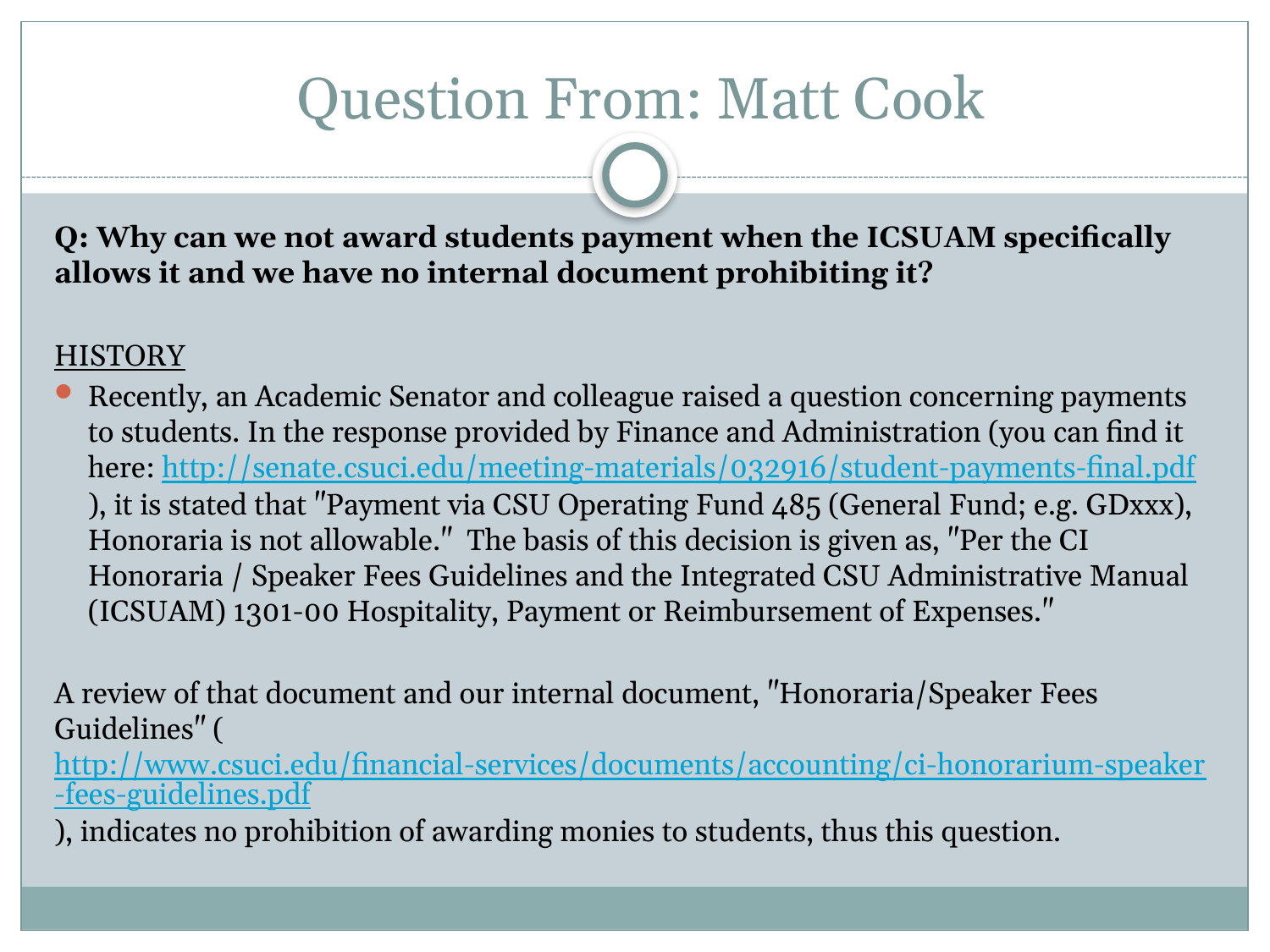

# Question From: Matt Cook
Q: Why can we not award students payment when the ICSUAM specifically allows it and we have no internal document prohibiting it?

HISTORY
Recently, an Academic Senator and colleague raised a question concerning payments to students. In the response provided by Finance and Administration (you can find it here: http://senate.csuci.edu/meeting-materials/032916/student-payments-final.pdf), it is stated that "Payment via CSU Operating Fund 485 (General Fund; e.g. GDxxx),  Honoraria is not allowable."  The basis of this decision is given as, "Per the CI Honoraria / Speaker Fees Guidelines and the Integrated CSU Administrative Manual (ICSUAM) 1301-00 Hospitality, Payment or Reimbursement of Expenses."

A review of that document and our internal document, "Honoraria/Speaker Fees Guidelines" (http://www.csuci.edu/financial-services/documents/accounting/ci-honorarium-speaker-fees-guidelines.pdf), indicates no prohibition of awarding monies to students, thus this question.